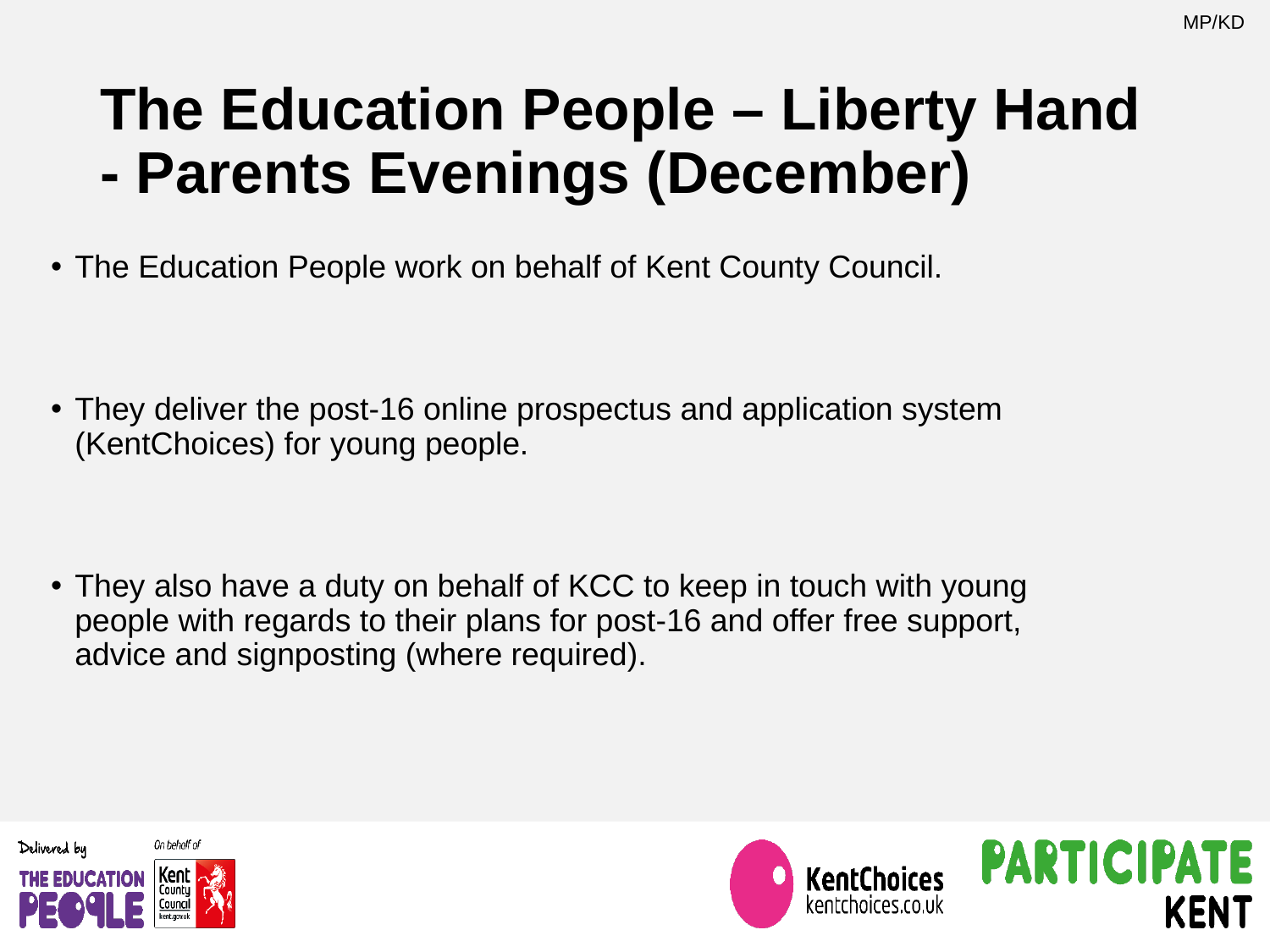

MP/KD
# The Education People – Liberty Hand - Parents Evenings (December)
The Education People work on behalf of Kent County Council.

They deliver the post-16 online prospectus and application system (KentChoices) for young people.

They also have a duty on behalf of KCC to keep in touch with young people with regards to their plans for post-16 and offer free support, advice and signposting (where required).